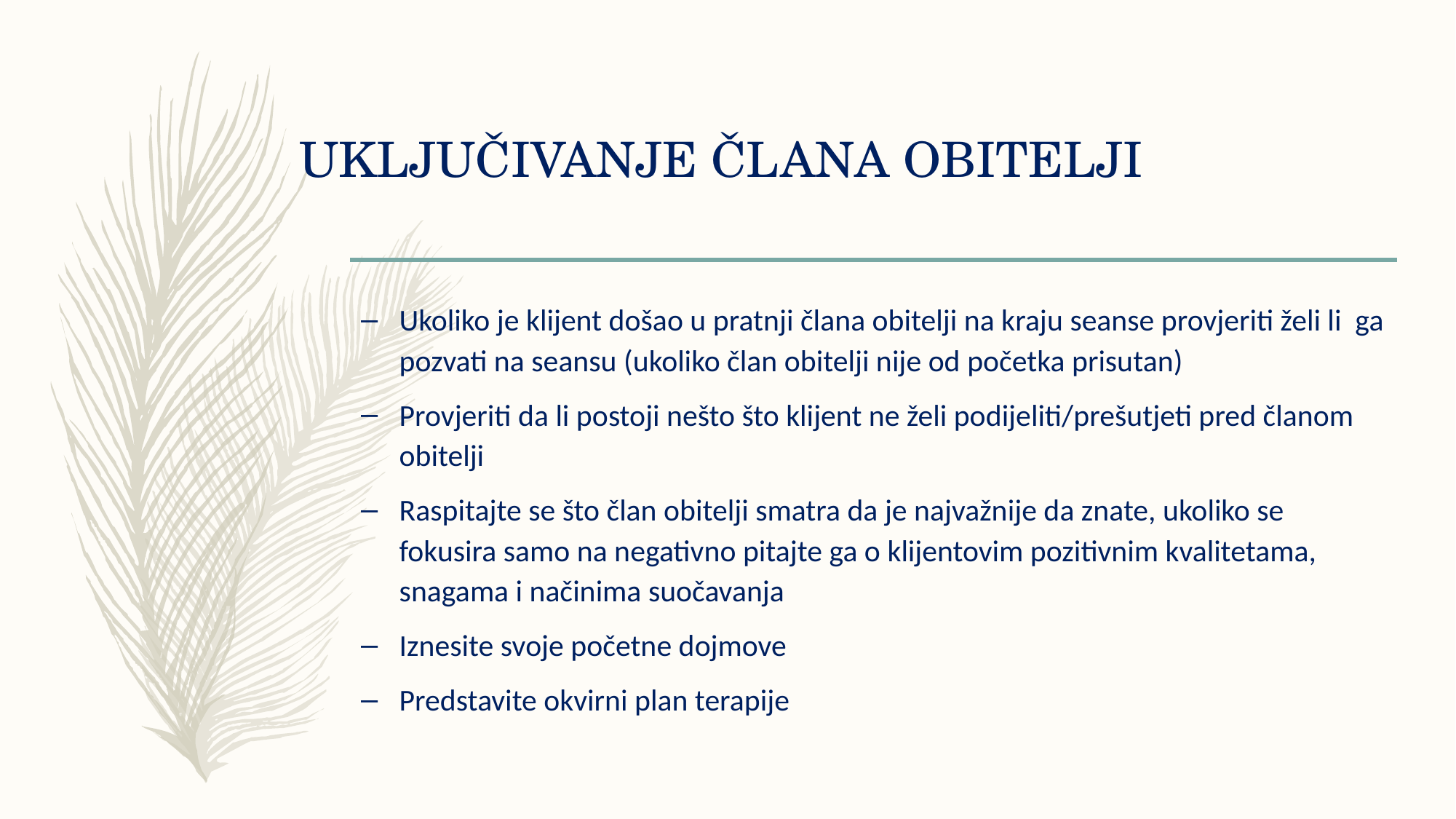

# UKLJUČIVANJE ČLANA OBITELJI
Ukoliko je klijent došao u pratnji člana obitelji na kraju seanse provjeriti želi li  ga pozvati na seansu (ukoliko član obitelji nije od početka prisutan)
Provjeriti da li postoji nešto što klijent ne želi podijeliti/prešutjeti pred članom obitelji
Raspitajte se što član obitelji smatra da je najvažnije da znate, ukoliko se fokusira samo na negativno pitajte ga o klijentovim pozitivnim kvalitetama, snagama i načinima suočavanja
Iznesite svoje početne dojmove
Predstavite okvirni plan terapije